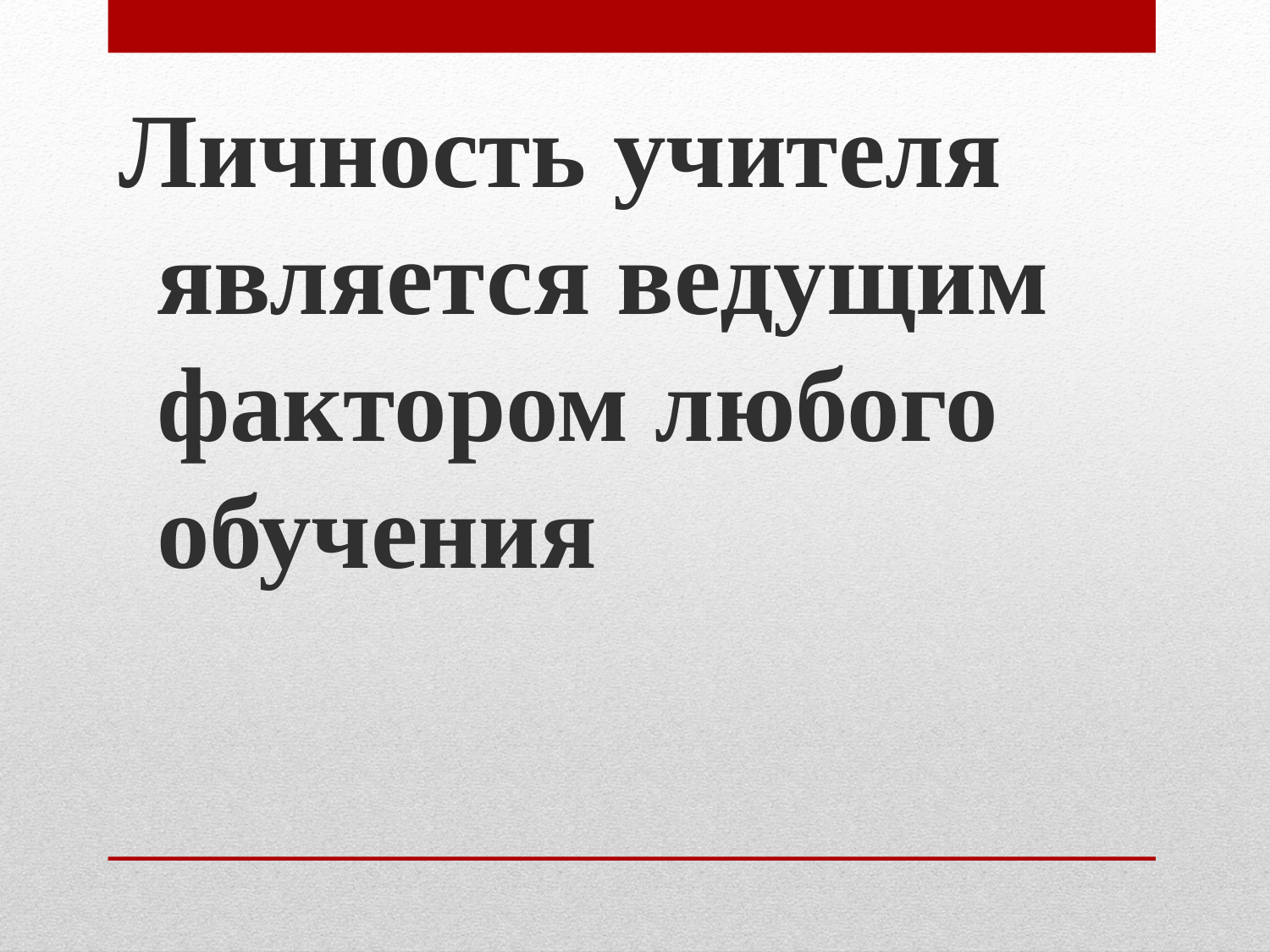

Личность учителя является ведущим фактором любого обучения

#